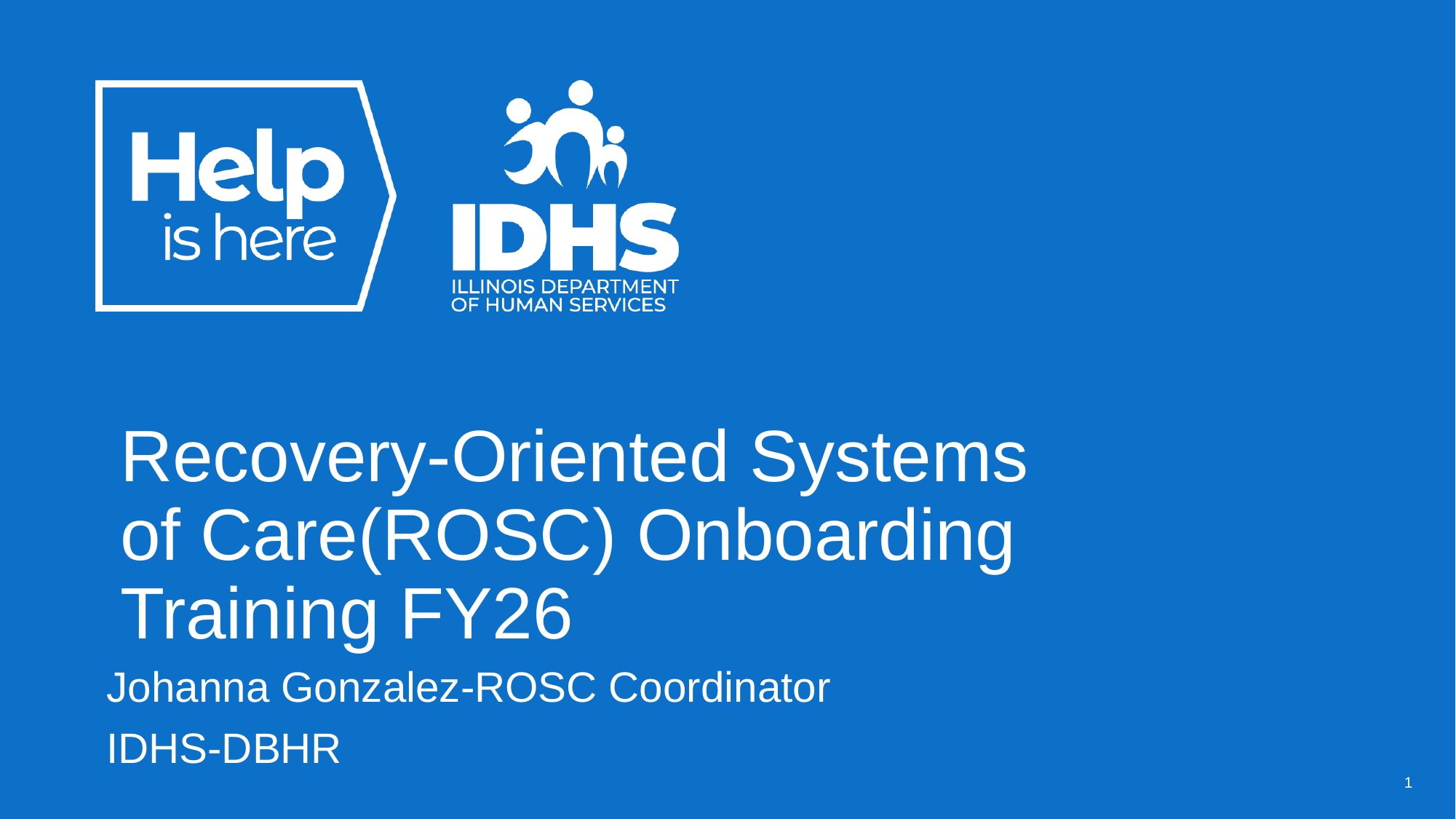

# Recovery-Oriented Systems of Care(ROSC) Onboarding Training FY26
Johanna Gonzalez-ROSC Coordinator
IDHS-DBHR
1